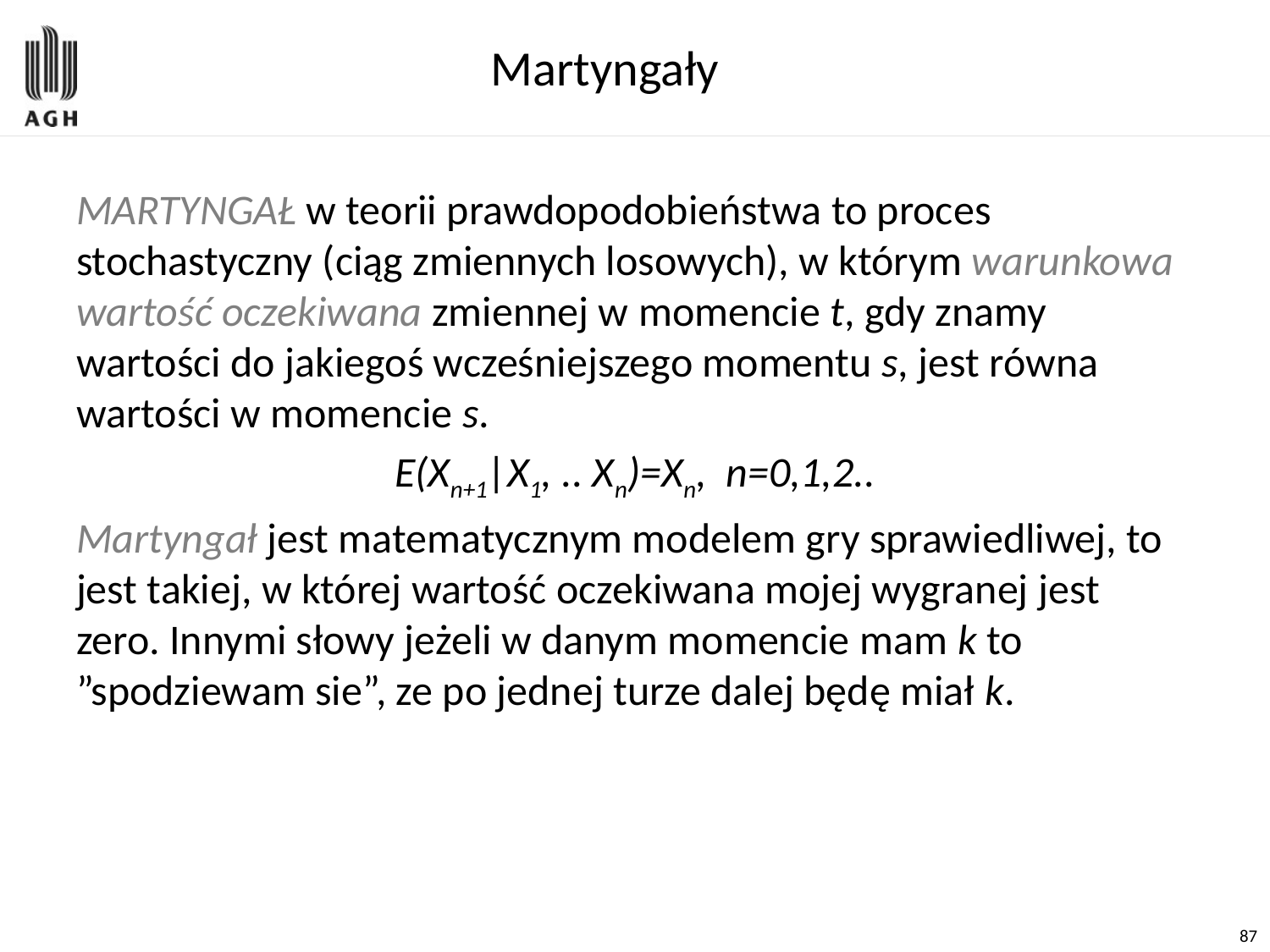

# Martyngały
MARTYNGAŁ w teorii prawdopodobieństwa to proces stochastyczny (ciąg zmiennych losowych), w którym warunkowa wartość oczekiwana zmiennej w momencie t, gdy znamy wartości do jakiegoś wcześniejszego momentu s, jest równa wartości w momencie s.
E(Xn+1|X1, .. Xn)=Xn,  n=0,1,2..
Martyngał jest matematycznym modelem gry sprawiedliwej, to jest takiej, w której wartość oczekiwana mojej wygranej jest zero. Innymi słowy jeżeli w danym momencie mam k to ”spodziewam sie”, ze po jednej turze dalej będę miał k.